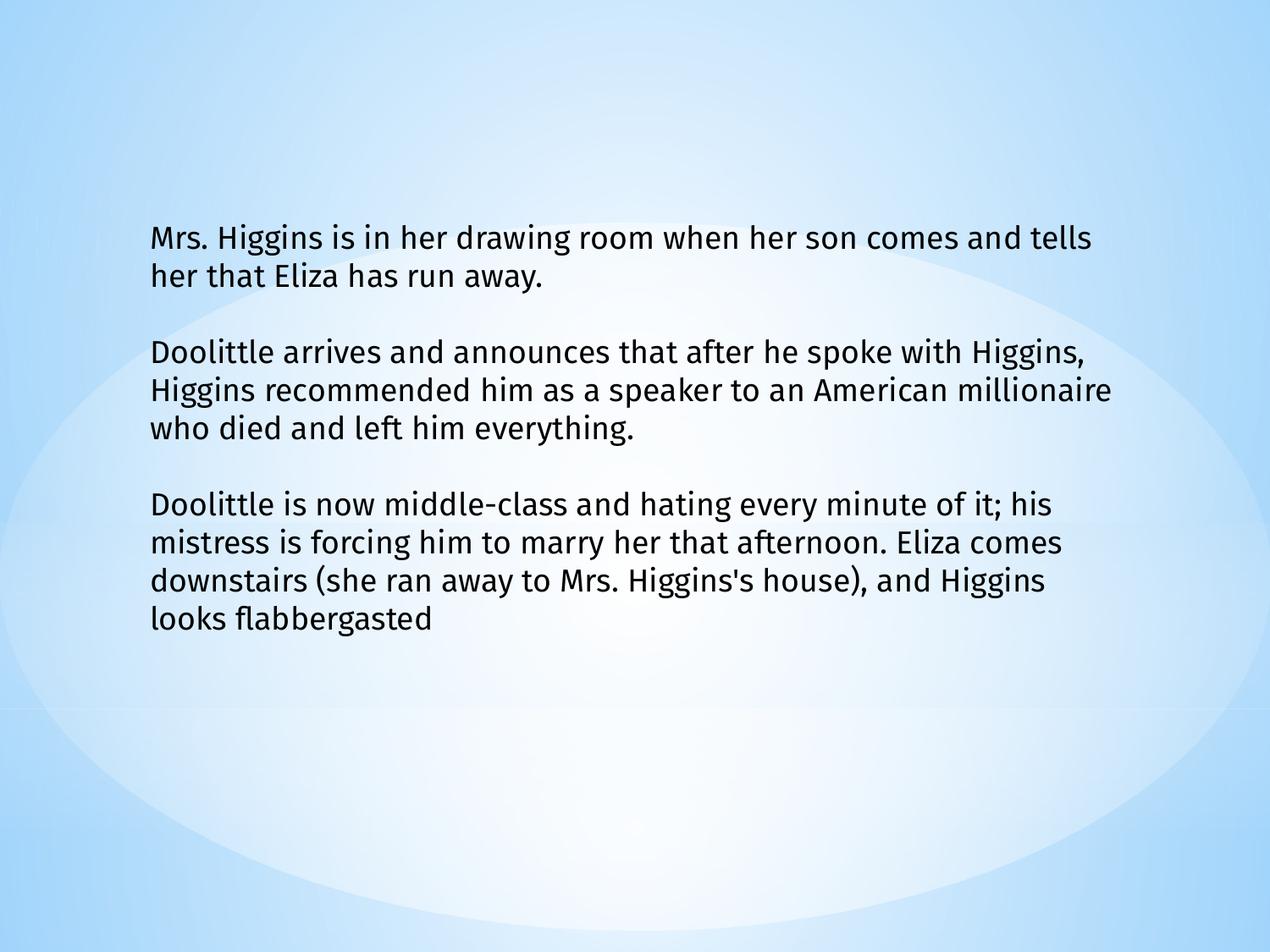

Mrs. Higgins is in her drawing room when her son comes and tells her that Eliza has run away.

Doolittle arrives and announces that after he spoke with Higgins, Higgins recommended him as a speaker to an American millionaire who died and left him everything.

Doolittle is now middle-class and hating every minute of it; his mistress is forcing him to marry her that afternoon. Eliza comes downstairs (she ran away to Mrs. Higgins's house), and Higgins looks flabbergasted